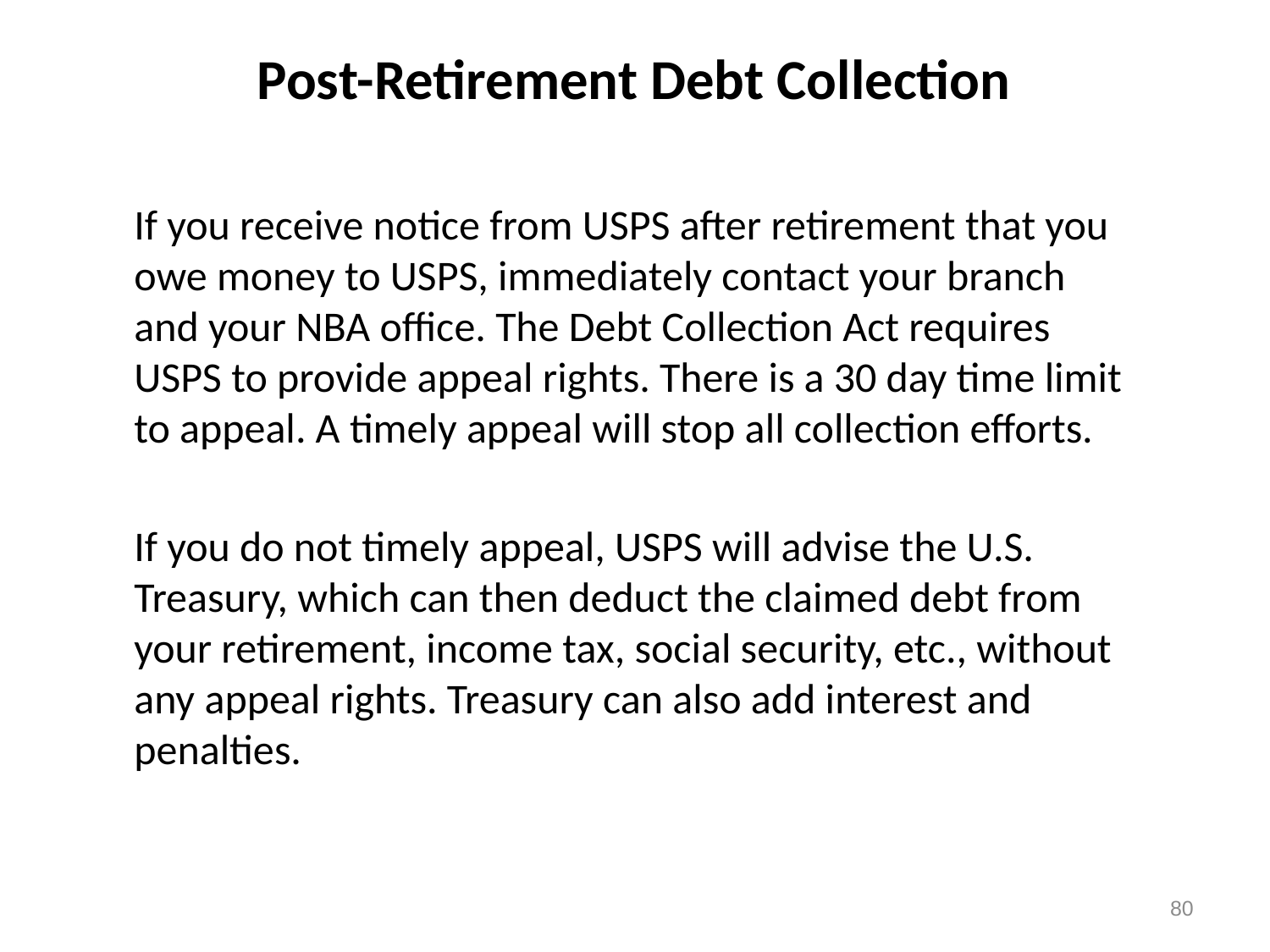

Post-Retirement Debt Collection

If you receive notice from USPS after retirement that you owe money to USPS, immediately contact your branch and your NBA office. The Debt Collection Act requires USPS to provide appeal rights. There is a 30 day time limit to appeal. A timely appeal will stop all collection efforts.

If you do not timely appeal, USPS will advise the U.S. Treasury, which can then deduct the claimed debt from your retirement, income tax, social security, etc., without any appeal rights. Treasury can also add interest and penalties.

80